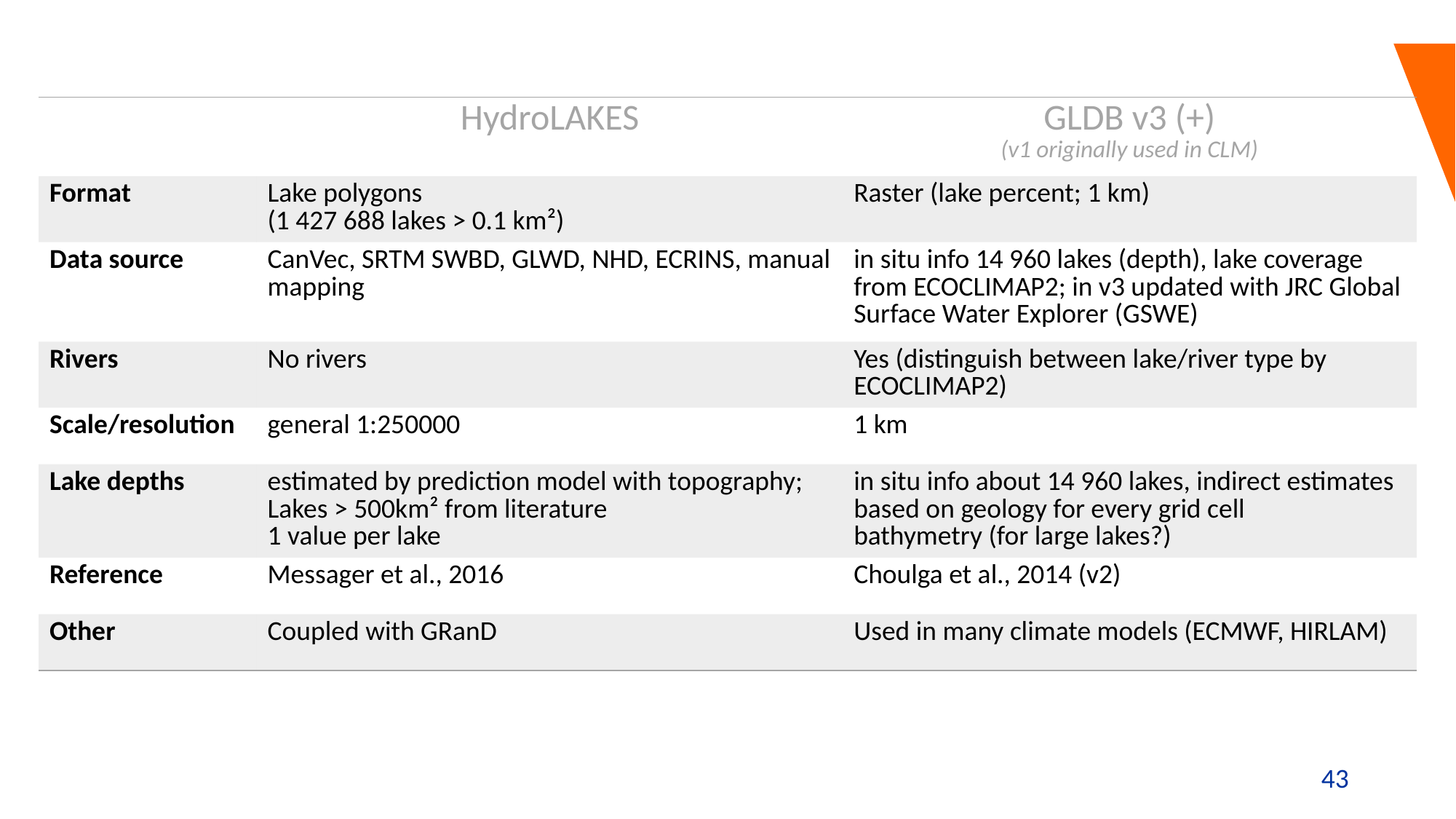

|  | HydroLAKES | GLDB v3 (+) (v1 originally used in CLM) |
| --- | --- | --- |
| Format | Lake polygons (1 427 688 lakes > 0.1 km²) | Raster (lake percent; 1 km) |
| Data source | CanVec, SRTM SWBD, GLWD, NHD, ECRINS, manual mapping | in situ info 14 960 lakes (depth), lake coverage from ECOCLIMAP2; in v3 updated with JRC Global Surface Water Explorer (GSWE) |
| Rivers | No rivers | Yes (distinguish between lake/river type by ECOCLIMAP2) |
| Scale/resolution | general 1:250000 | 1 km |
| Lake depths | estimated by prediction model with topography; Lakes > 500km² from literature 1 value per lake | in situ info about 14 960 lakes, indirect estimates based on geology for every grid cell bathymetry (for large lakes?) |
| Reference | Messager et al., 2016 | Choulga et al., 2014 (v2) |
| Other | Coupled with GRanD | Used in many climate models (ECMWF, HIRLAM) |
43